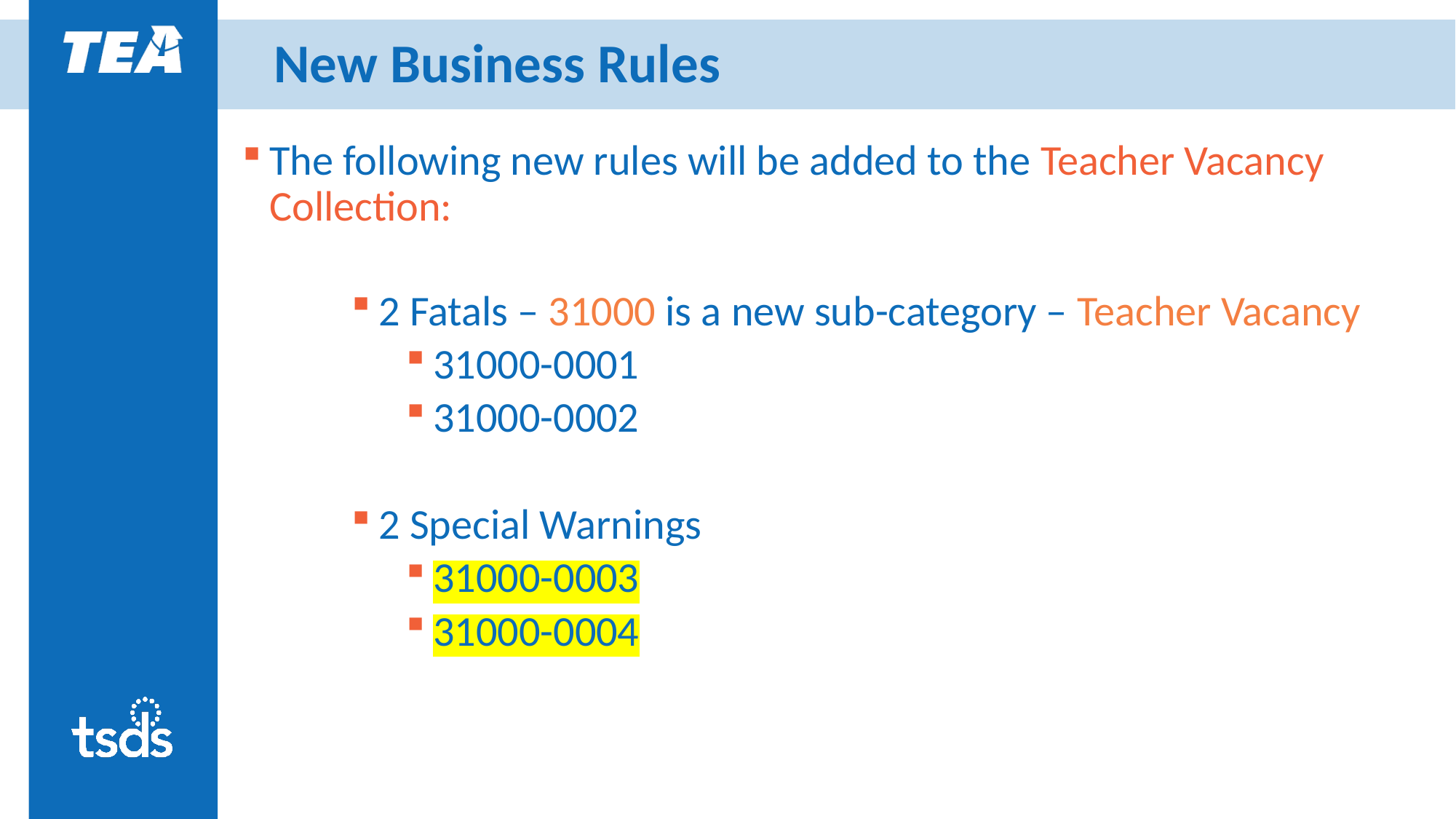

# New Business Rules
The following new rules will be added to the Teacher Vacancy Collection:

2 Fatals – 31000 is a new sub-category – Teacher Vacancy
31000-0001
31000-0002

2 Special Warnings
31000-0003
31000-0004